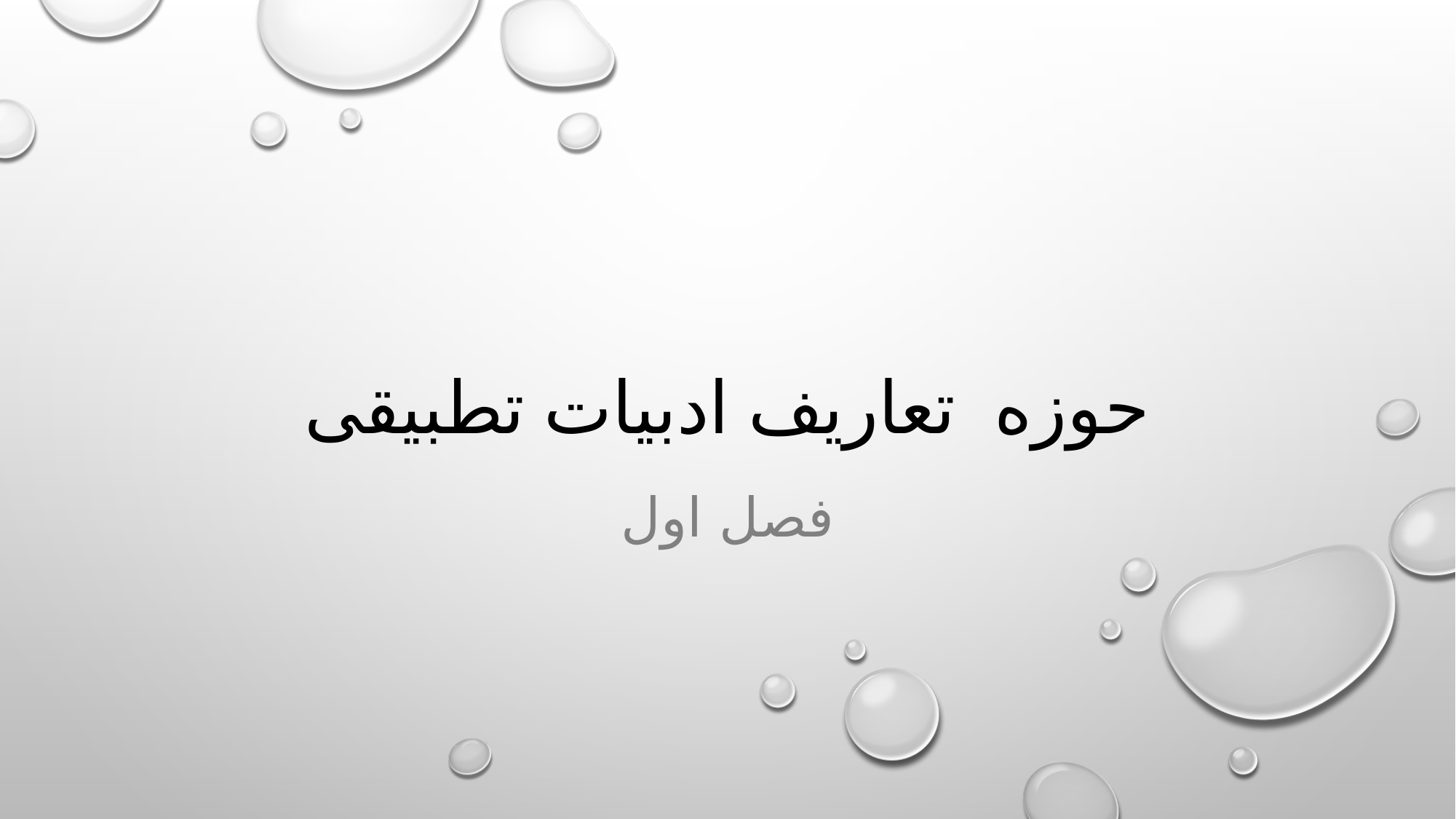

# حوزه  تعاریف ادبیات تطبیقی
فصل اول